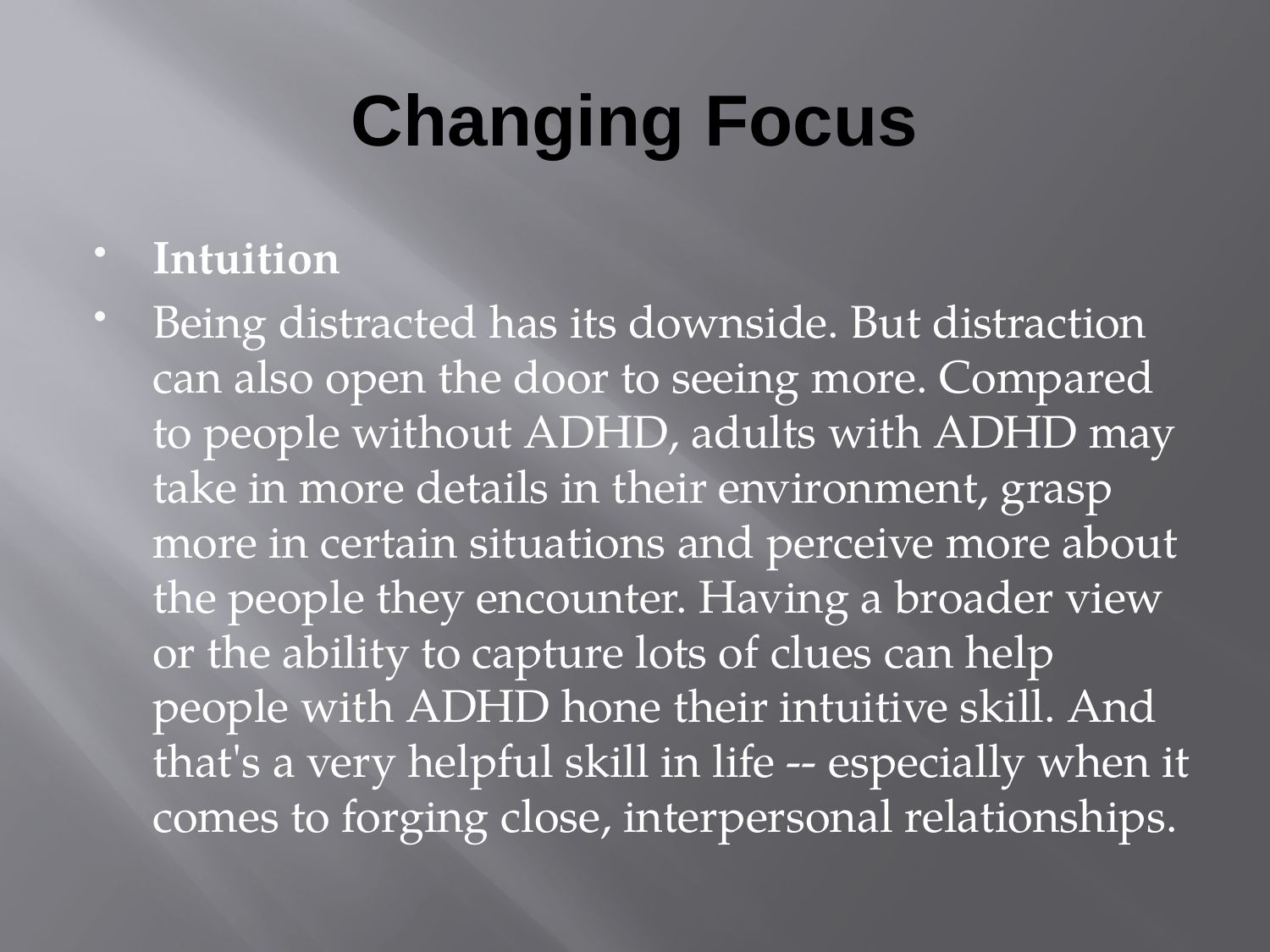

# Changing Focus
Intuition
Being distracted has its downside. But distraction can also open the door to seeing more. Compared to people without ADHD, adults with ADHD may take in more details in their environment, grasp more in certain situations and perceive more about the people they encounter. Having a broader view or the ability to capture lots of clues can help people with ADHD hone their intuitive skill. And that's a very helpful skill in life -- especially when it comes to forging close, interpersonal relationships.